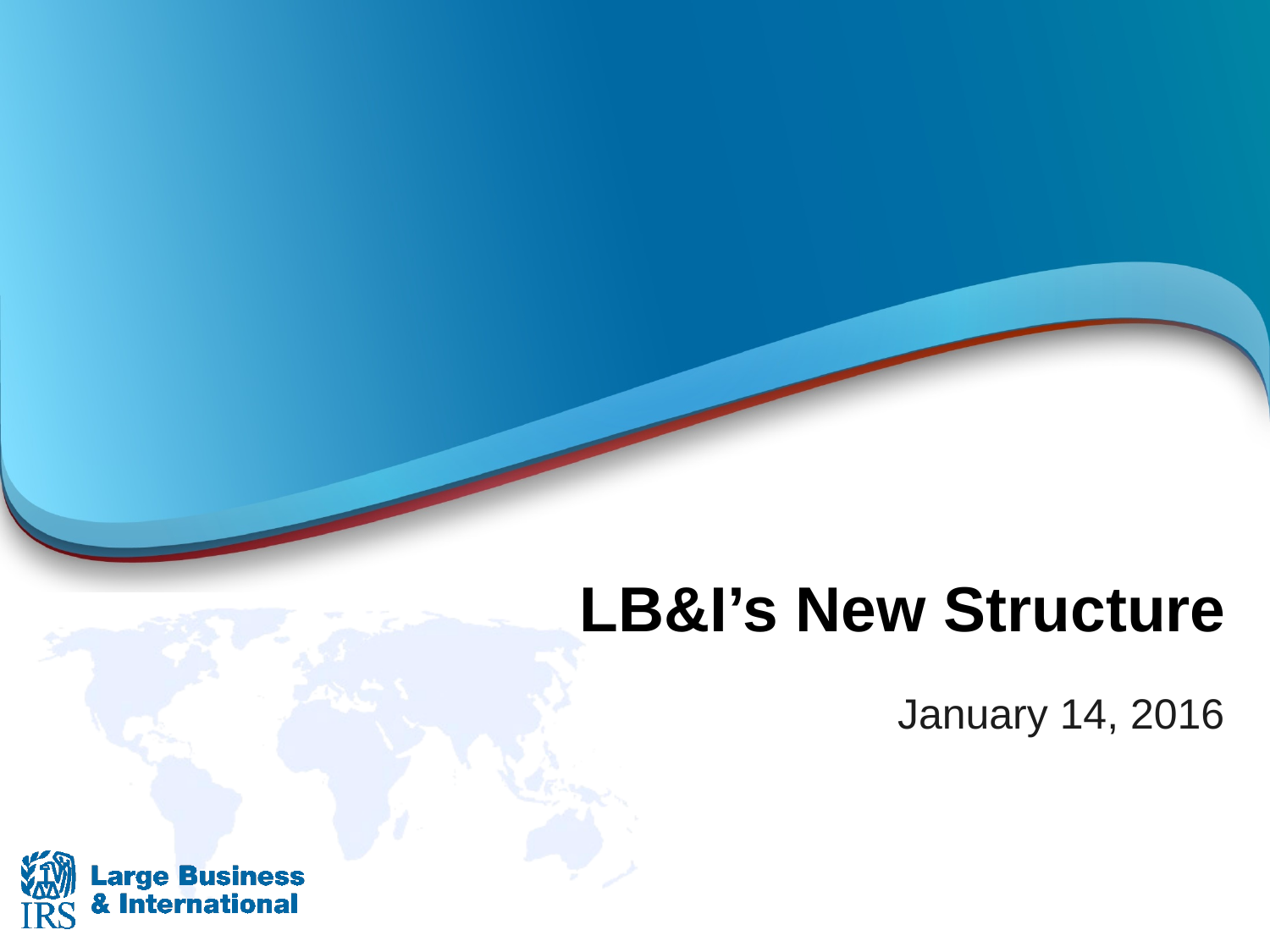

# LB&I’s New Structure
January 14, 2016